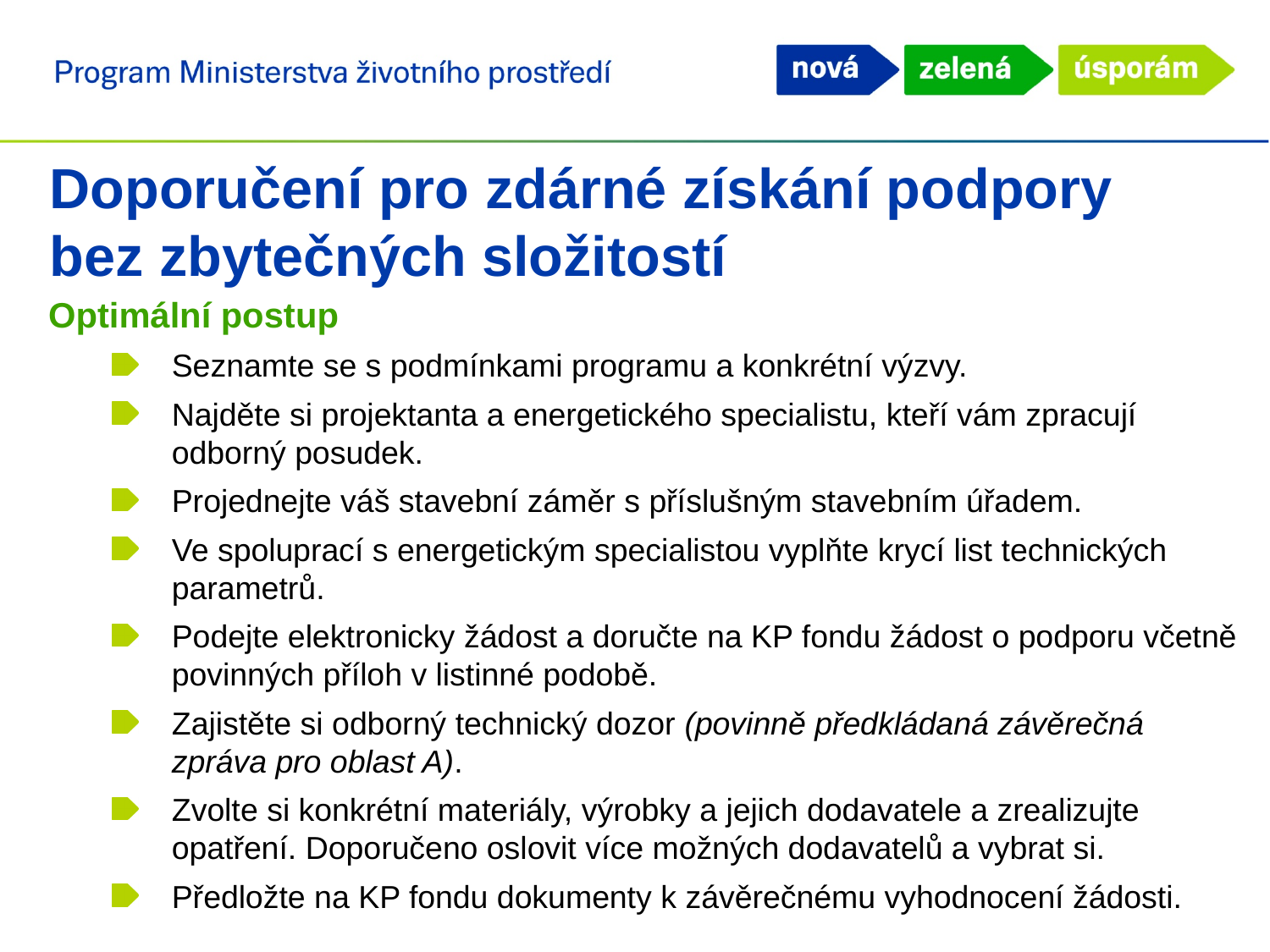

Doporučení pro zdárné získání podpory bez zbytečných složitostí
Optimální postup
Seznamte se s podmínkami programu a konkrétní výzvy.
Najděte si projektanta a energetického specialistu, kteří vám zpracují odborný posudek.
Projednejte váš stavební záměr s příslušným stavebním úřadem.
Ve spoluprací s energetickým specialistou vyplňte krycí list technických parametrů.
Podejte elektronicky žádost a doručte na KP fondu žádost o podporu včetně povinných příloh v listinné podobě.
Zajistěte si odborný technický dozor (povinně předkládaná závěrečná zpráva pro oblast A).
Zvolte si konkrétní materiály, výrobky a jejich dodavatele a zrealizujte opatření. Doporučeno oslovit více možných dodavatelů a vybrat si.
Předložte na KP fondu dokumenty k závěrečnému vyhodnocení žádosti.